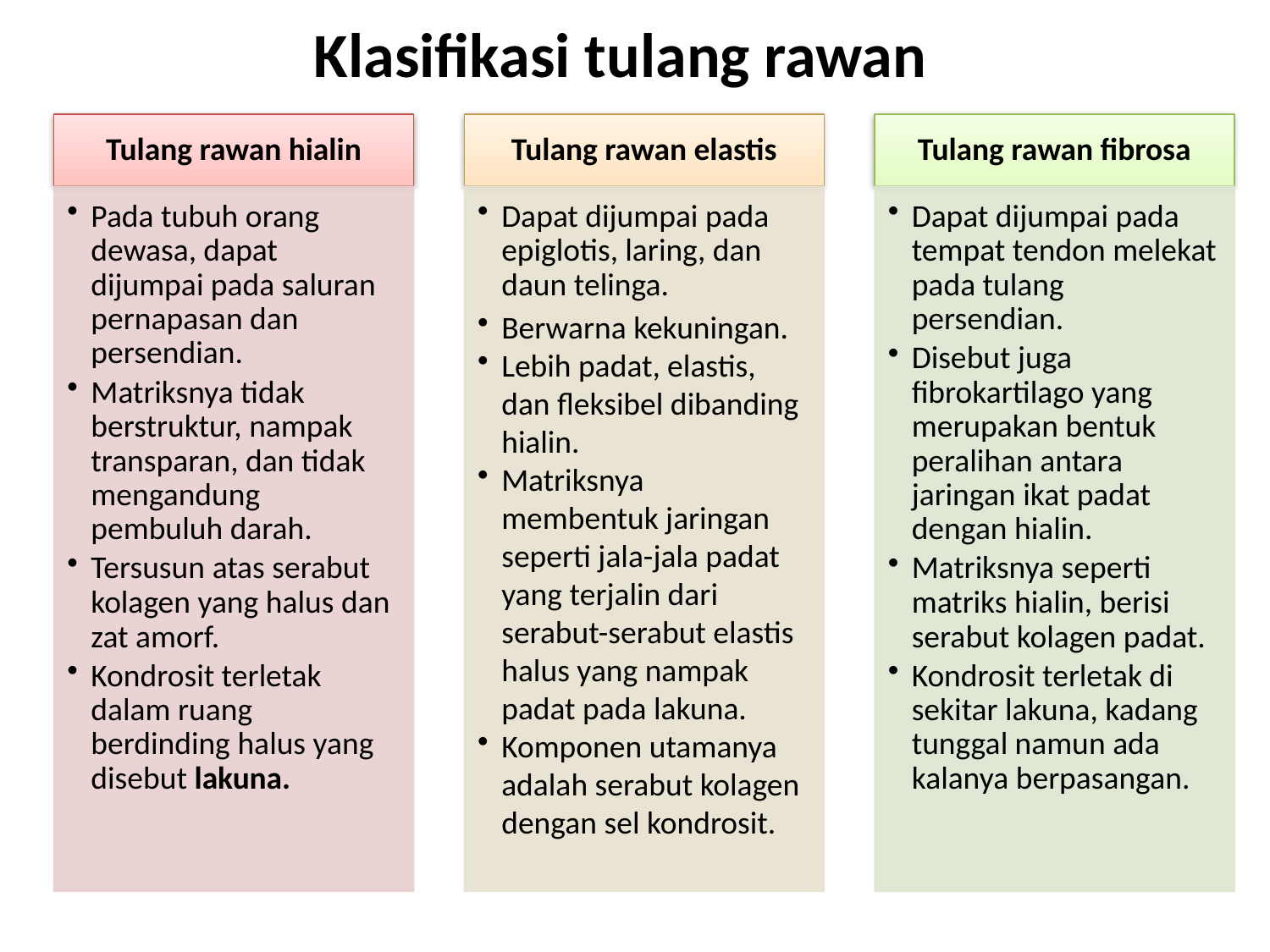

# Klasifikasi tulang rawan
Tulang rawan hialin
Pada tubuh orang dewasa, dapat dijumpai pada saluran pernapasan dan persendian.
Matriksnya tidak berstruktur, nampak transparan, dan tidak mengandung pembuluh darah.
Tersusun atas serabut kolagen yang halus dan zat amorf.
Kondrosit terletak dalam ruang berdinding halus yang disebut lakuna.
Tulang rawan elastis
Dapat dijumpai pada epiglotis, laring, dan daun telinga.
Berwarna kekuningan.
Lebih padat, elastis, dan fleksibel dibanding hialin.
Matriksnya membentuk jaringan seperti jala-jala padat yang terjalin dari serabut-serabut elastis halus yang nampak padat pada lakuna.
Komponen utamanya adalah serabut kolagen dengan sel kondrosit.
Tulang rawan fibrosa
Dapat dijumpai pada tempat tendon melekat pada tulang persendian.
Disebut juga fibrokartilago yang merupakan bentuk peralihan antara jaringan ikat padat dengan hialin.
Matriksnya seperti matriks hialin, berisi serabut kolagen padat.
Kondrosit terletak di sekitar lakuna, kadang tunggal namun ada kalanya berpasangan.